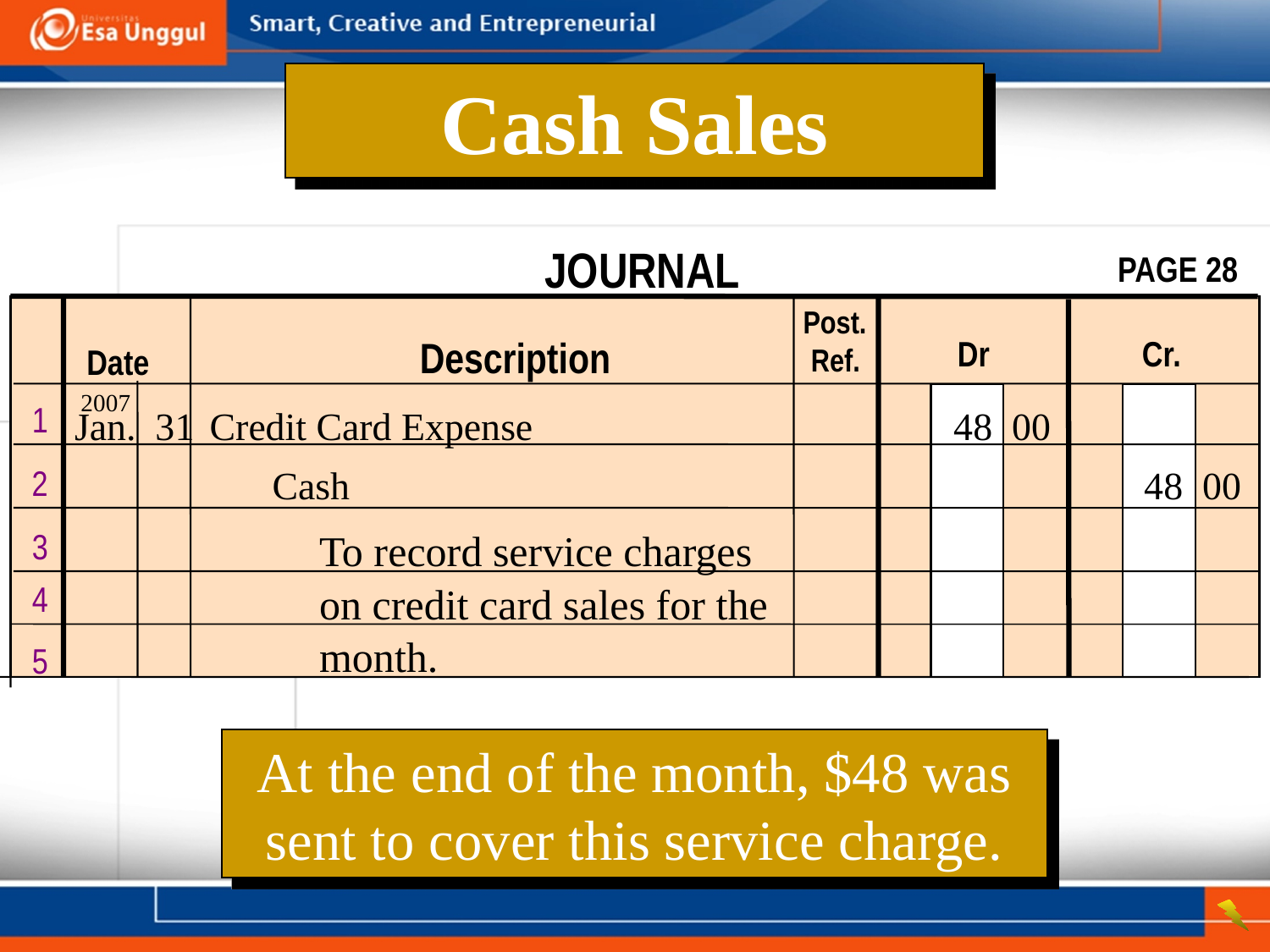

Cash Sales
JOURNAL
PAGE 28

Post.     Ref.

Description
   Dr                   Cr.
Date
2007

1

	Jan.  31	Credit Card Expense	      48  00

2
    Cash			      48  00

To record service charges
on credit card sales for the
month.
3

4

5

Credit card sales (MasterCard or Visa) are recorded as cash sales.
At the end of the month, $48 was sent to cover this service charge.